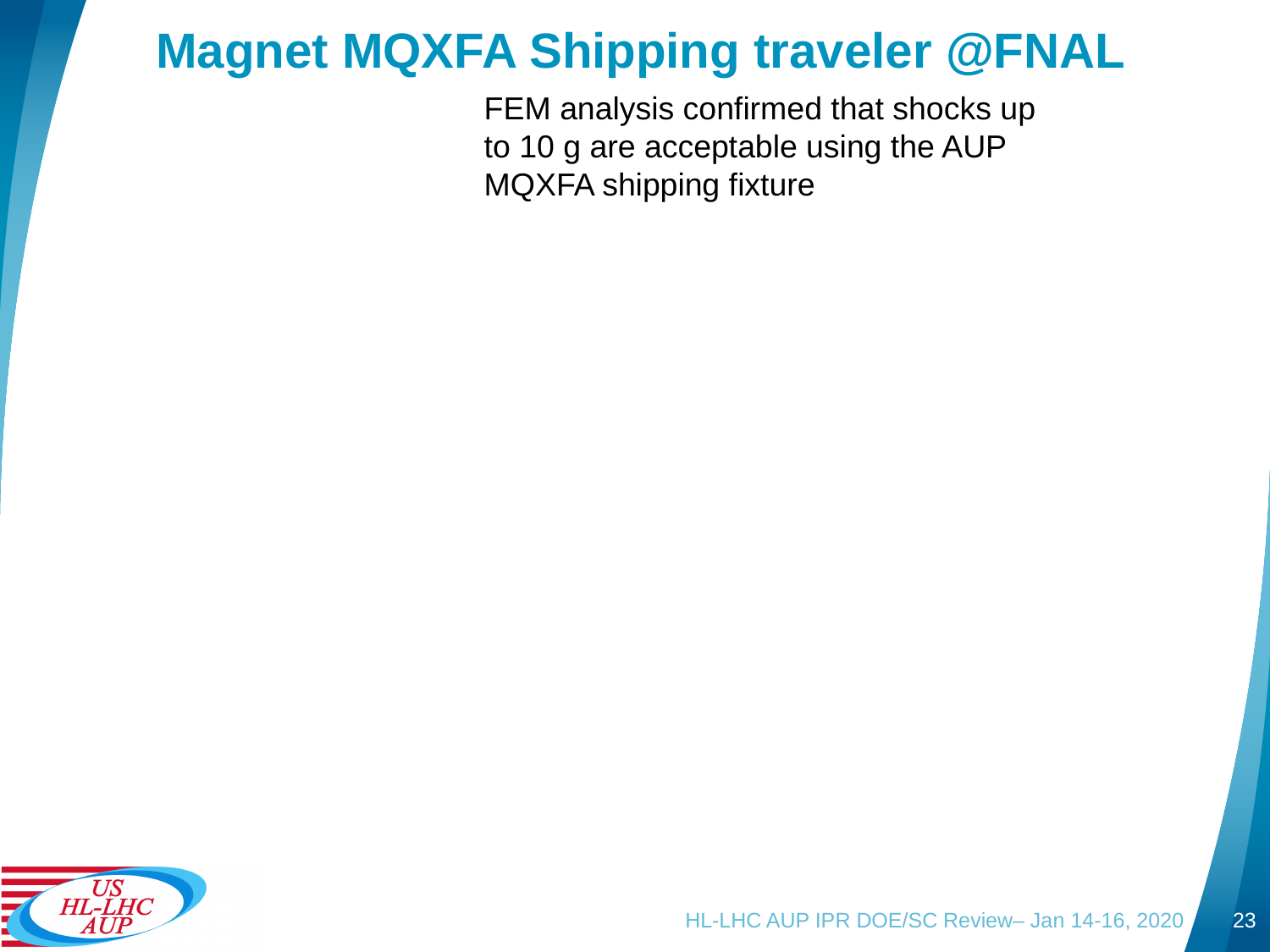

# Magnet MQXFA Shipping traveler @FNAL
FEM analysis confirmed that shocks up to 10 g are acceptable using the AUP MQXFA shipping fixture
HL-LHC AUP IPR DOE/SC Review– Jan 14-16, 2020
23